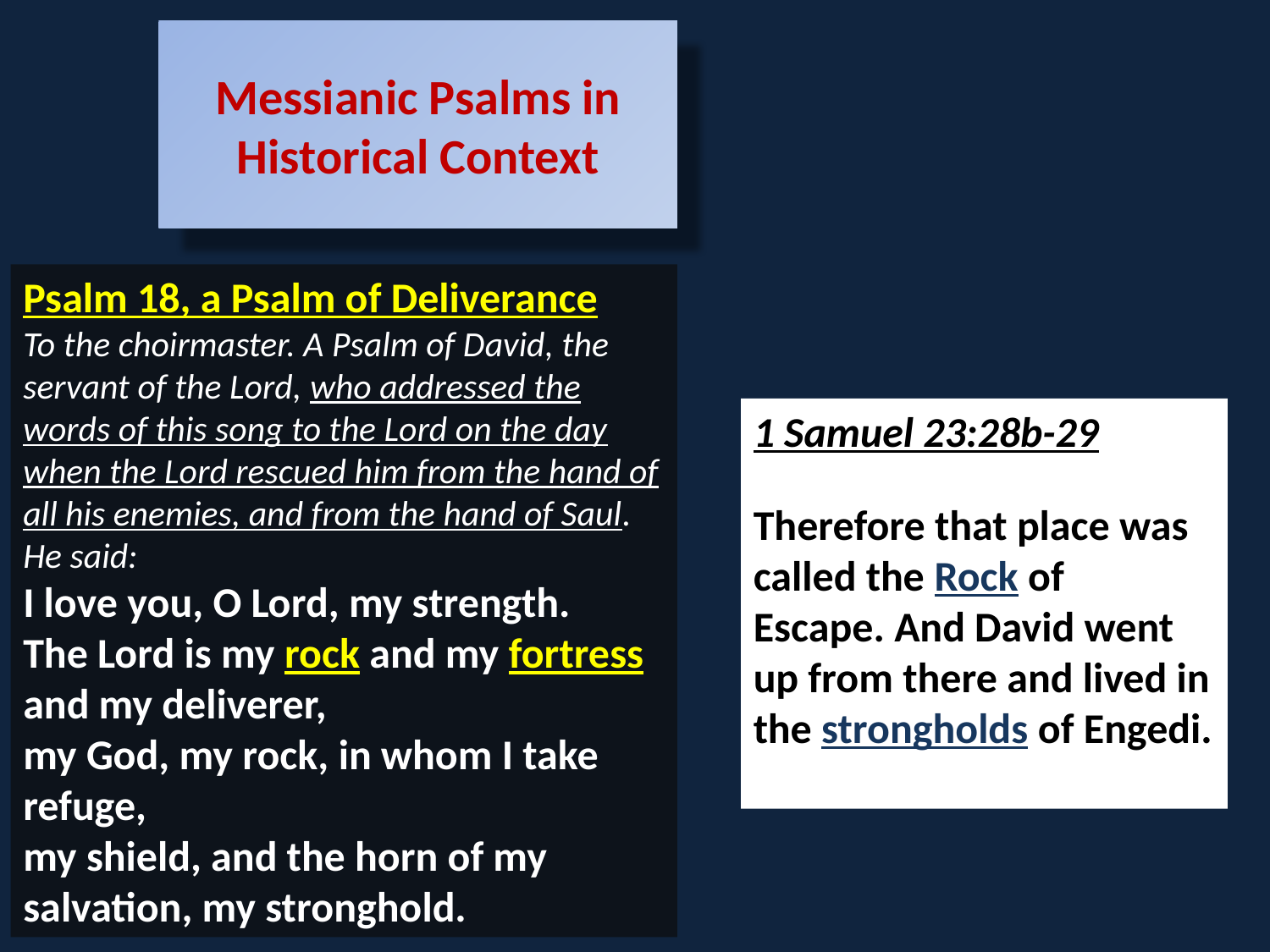

Messianic Psalms in Historical Context

Psalm 18, a Psalm of Deliverance
To the choirmaster. A Psalm of David, the servant of the Lord, who addressed the words of this song to the Lord on the day when the Lord rescued him from the hand of all his enemies, and from the hand of Saul. He said:
I love you, O Lord, my strength.
The Lord is my rock and my fortress and my deliverer,
my God, my rock, in whom I take refuge,
my shield, and the horn of my salvation, my stronghold.
1 Samuel 23:28b-29

Therefore that place was called the Rock of Escape. And David went up from there and lived in the strongholds of Engedi.